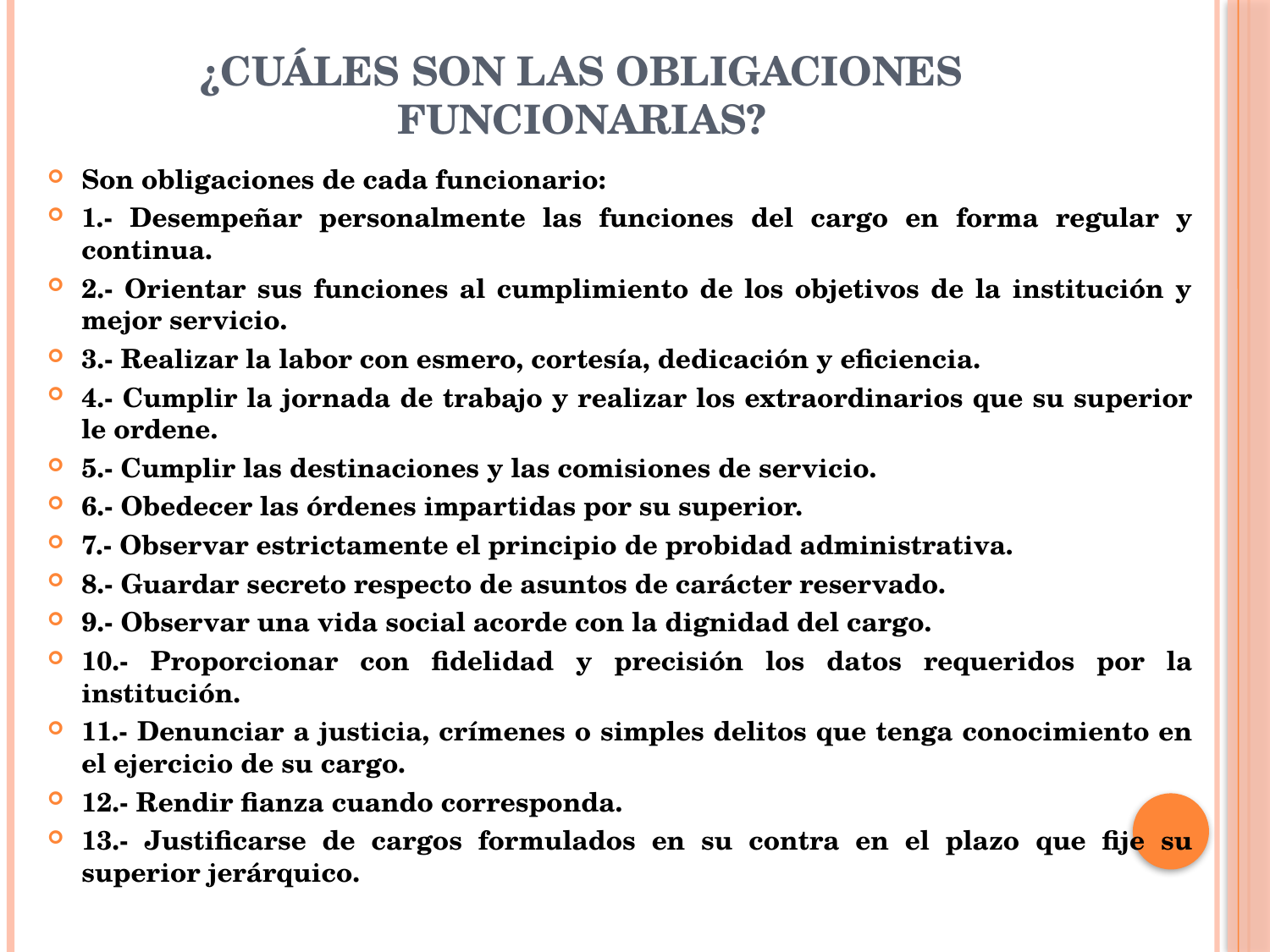

# ¿Cuáles son las obligaciones funcionarias?
Son obligaciones de cada funcionario:
1.- Desempeñar personalmente las funciones del cargo en forma regular y continua.
2.- Orientar sus funciones al cumplimiento de los objetivos de la institución y mejor servicio.
3.- Realizar la labor con esmero, cortesía, dedicación y eficiencia.
4.- Cumplir la jornada de trabajo y realizar los extraordinarios que su superior le ordene.
5.- Cumplir las destinaciones y las comisiones de servicio.
6.- Obedecer las órdenes impartidas por su superior.
7.- Observar estrictamente el principio de probidad administrativa.
8.- Guardar secreto respecto de asuntos de carácter reservado.
9.- Observar una vida social acorde con la dignidad del cargo.
10.- Proporcionar con fidelidad y precisión los datos requeridos por la institución.
11.- Denunciar a justicia, crímenes o simples delitos que tenga conocimiento en el ejercicio de su cargo.
12.- Rendir fianza cuando corresponda.
13.- Justificarse de cargos formulados en su contra en el plazo que fije su superior jerárquico.